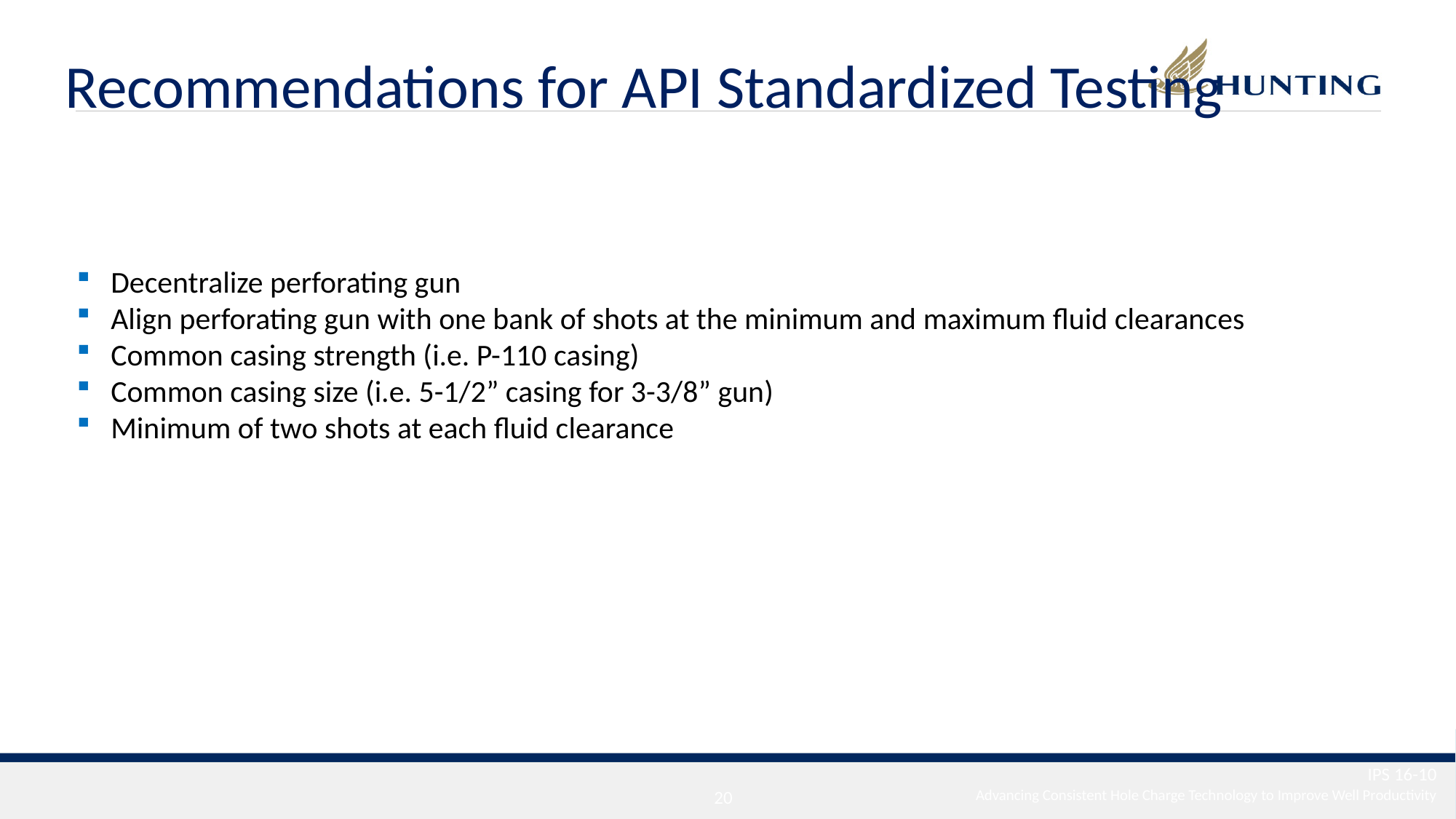

Recommendations for API Standardized Testing
Decentralize perforating gun
Align perforating gun with one bank of shots at the minimum and maximum fluid clearances
Common casing strength (i.e. P-110 casing)
Common casing size (i.e. 5-1/2” casing for 3-3/8” gun)
Minimum of two shots at each fluid clearance
IPS 16-10
20
Advancing Consistent Hole Charge Technology to Improve Well Productivity